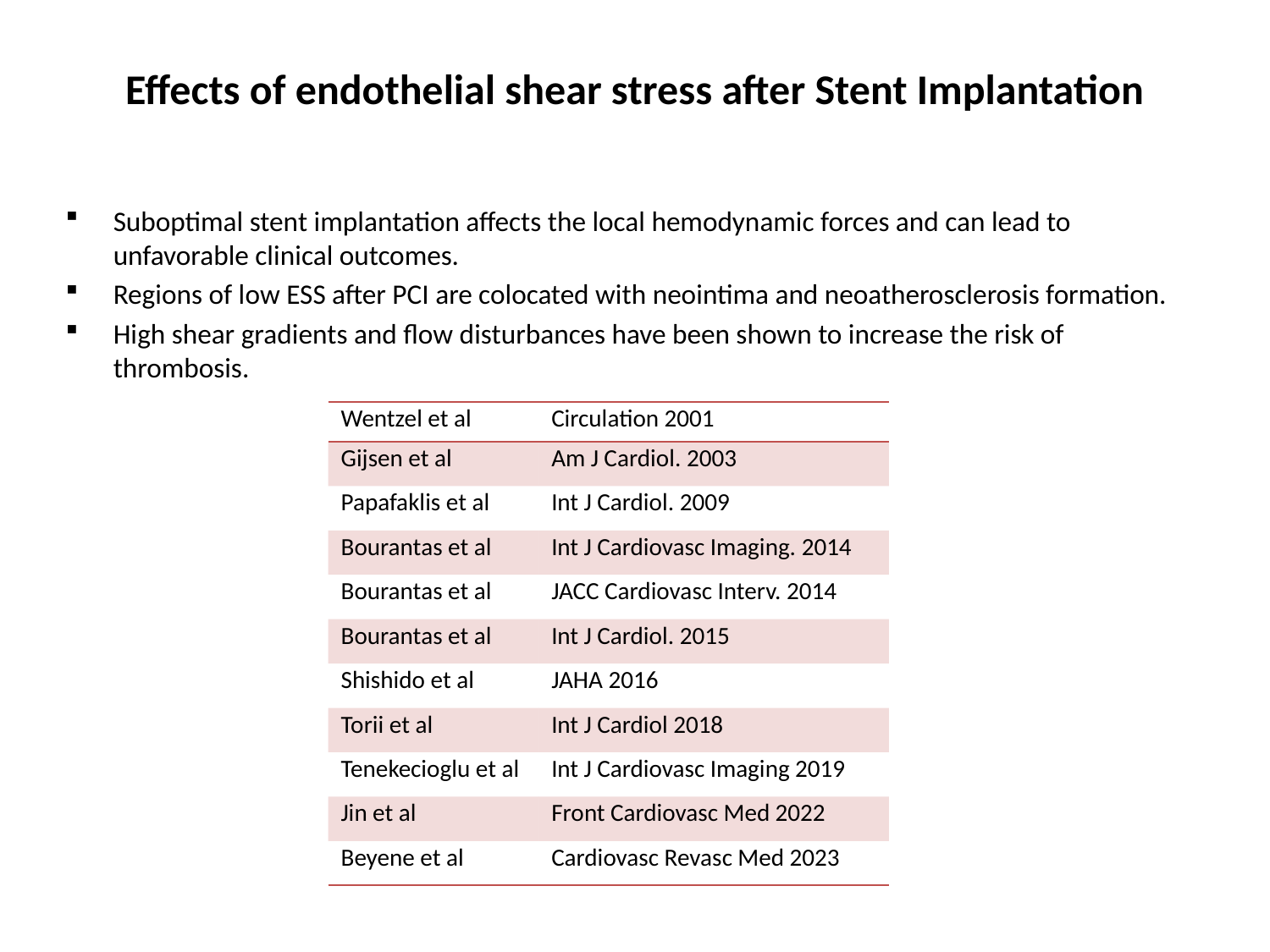

# Effects of endothelial shear stress after Stent Implantation
Suboptimal stent implantation affects the local hemodynamic forces and can lead to unfavorable clinical outcomes.
Regions of low ESS after PCI are colocated with neointima and neoatherosclerosis formation.
High shear gradients and flow disturbances have been shown to increase the risk of thrombosis.
| Wentzel et al | Circulation 2001 |
| --- | --- |
| Gijsen et al | Am J Cardiol. 2003 |
| Papafaklis et al | Int J Cardiol. 2009 |
| Bourantas et al | Int J Cardiovasc Imaging. 2014 |
| Bourantas et al | JACC Cardiovasc Interv. 2014 |
| Bourantas et al | Int J Cardiol. 2015 |
| Shishido et al | JAHA 2016 |
| Torii et al | Int J Cardiol 2018 |
| Tenekecioglu et al | Int J Cardiovasc Imaging 2019 |
| Jin et al | Front Cardiovasc Med 2022 |
| Beyene et al | Cardiovasc Revasc Med 2023 |